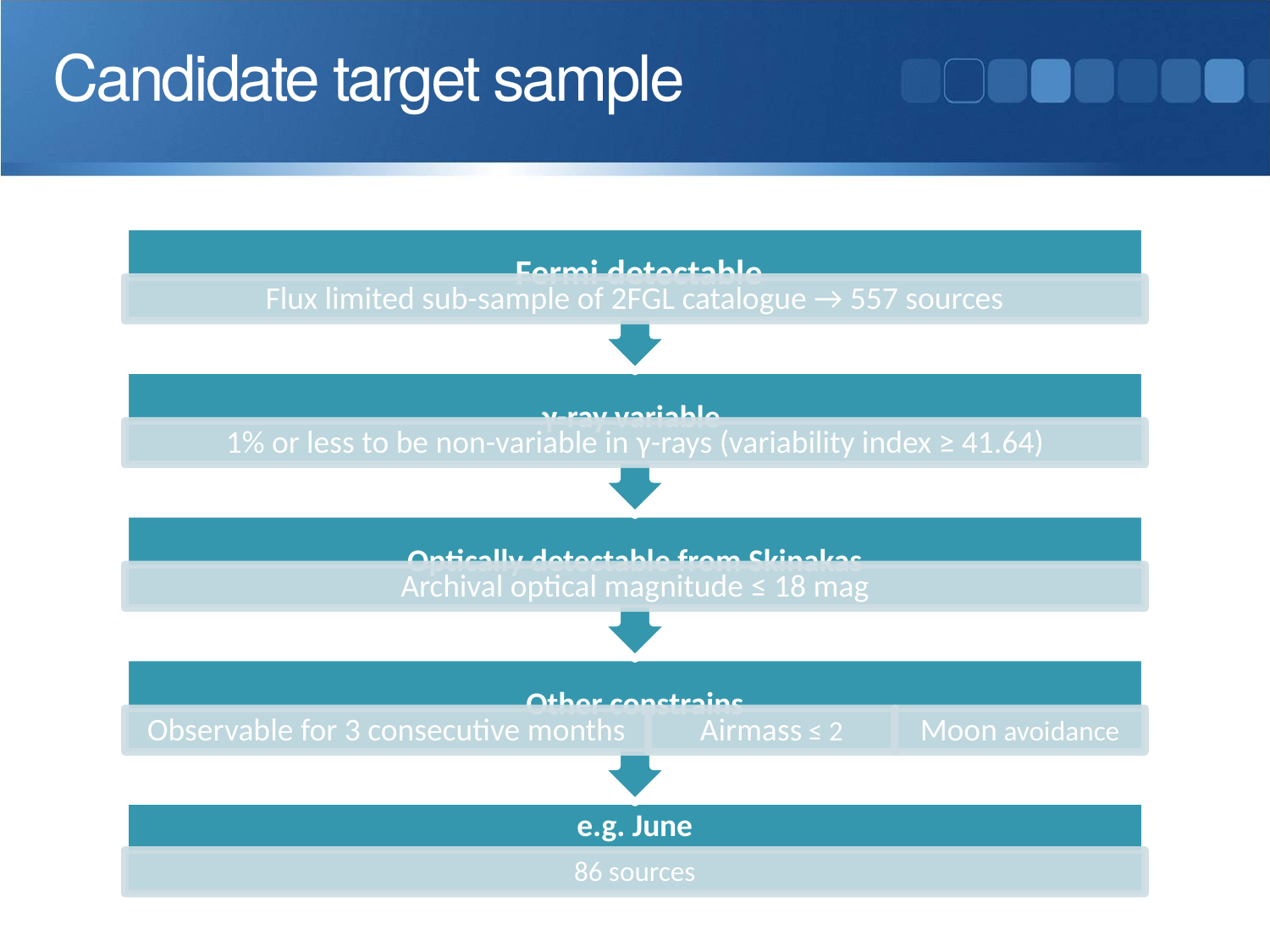

# Candidate target sample
e.g. June
86 sources
Other constrains
Observable for 3 consecutive months
Airmass ≤ 2
Moon avoidance
Optically detectable from Skinakas
Archival optical magnitude ≤ 18 mag
γ-ray variable
1% or less to be non-variable in γ-rays (variability index ≥ 41.64)
 Fermi detectable
Flux limited sub-sample of 2FGL catalogue → 557 sources